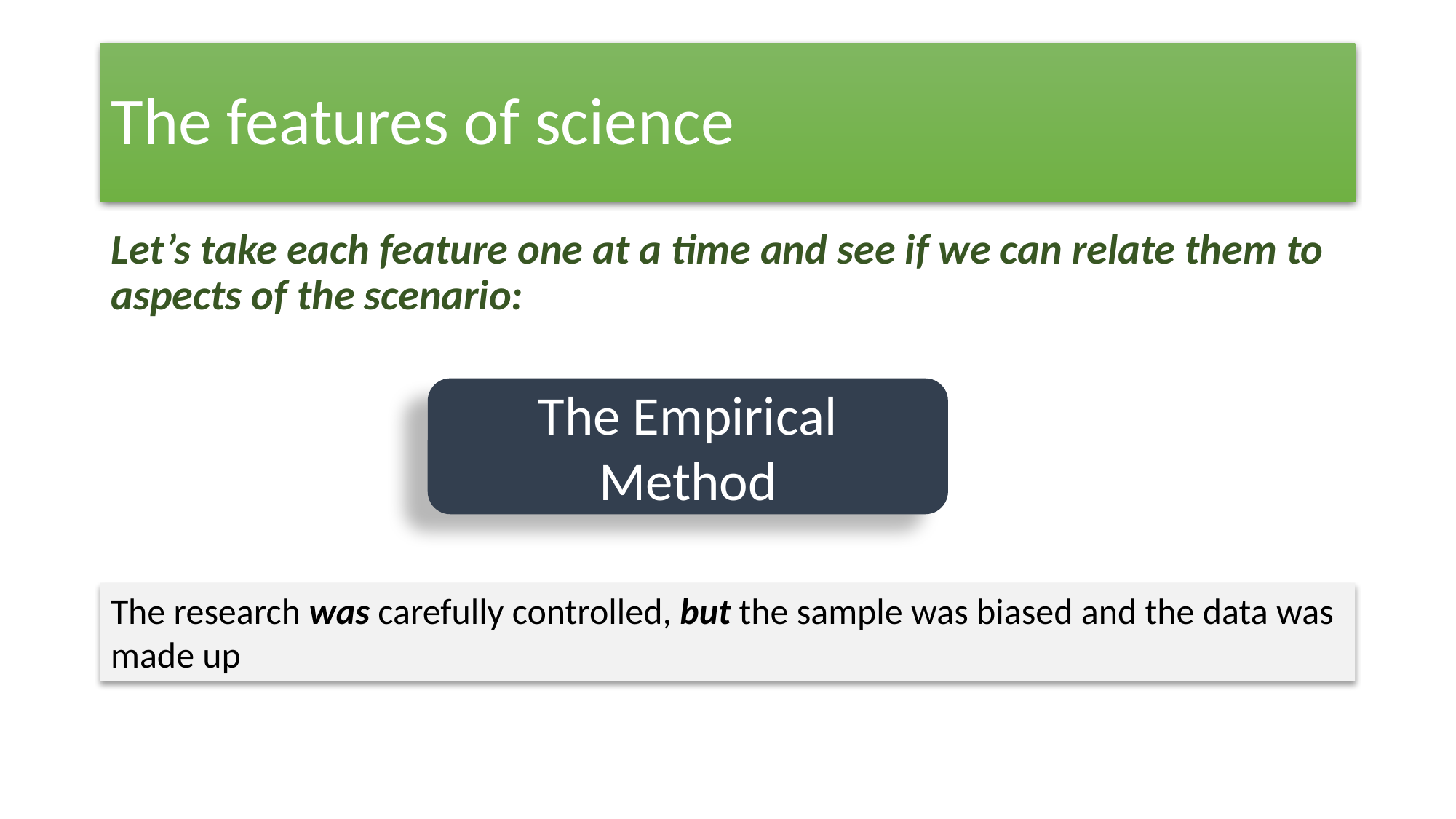

# The features of science
Let’s take each feature one at a time and see if we can relate them to aspects of the scenario:
The Empirical Method
The research was carefully controlled, but the sample was biased and the data was made up